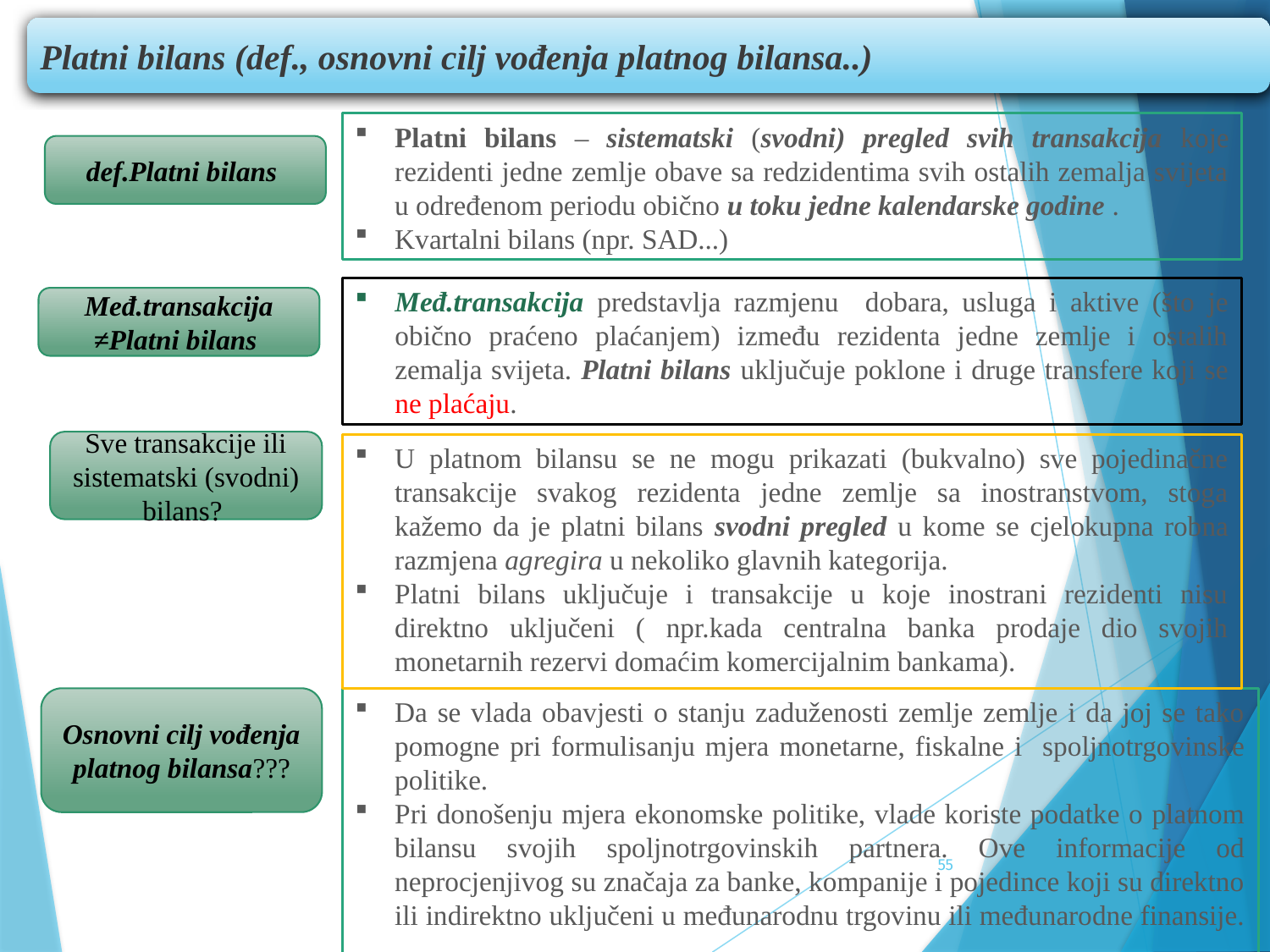

Platni bilans (def., osnovni cilj vođenja platnog bilansa..)
Platni bilans – sistematski (svodni) pregled svih transakcija koje rezidenti jedne zemlje obave sa redzidentima svih ostalih zemalja svijeta u određenom periodu obično u toku jedne kalendarske godine .
Kvartalni bilans (npr. SAD...)
def.Platni bilans
Međ.transakcija predstavlja razmjenu  dobara, usluga i aktive (što je obično praćeno plaćanjem) između rezidenta jedne zemlje i ostalih zemalja svijeta. Platni bilans uključuje poklone i druge transfere koji se ne plaćaju.
Međ.transakcija ≠Platni bilans
Sve transakcije ili sistematski (svodni) bilans?
U platnom bilansu se ne mogu prikazati (bukvalno) sve pojedinačne transakcije svakog rezidenta jedne zemlje sa inostranstvom, stoga kažemo da je platni bilans svodni pregled u kome se cjelokupna robna razmjena agregira u nekoliko glavnih kategorija.
Platni bilans uključuje i transakcije u koje inostrani rezidenti nisu direktno uključeni ( npr.kada centralna banka prodaje dio svojih monetarnih rezervi domaćim komercijalnim bankama).
Osnovni cilj vođenja platnog bilansa???
Da se vlada obavjesti o stanju zaduženosti zemlje zemlje i da joj se tako pomogne pri formulisanju mjera monetarne, fiskalne i  spoljnotrgovinske politike.
Pri donošenju mjera ekonomske politike, vlade koriste podatke o platnom bilansu svojih spoljnotrgovinskih partnera. Ove informacije od neprocjenjivog su značaja za banke, kompanije i pojedince koji su direktno ili indirektno uključeni u međunarodnu trgovinu ili međunarodne finansije.
55